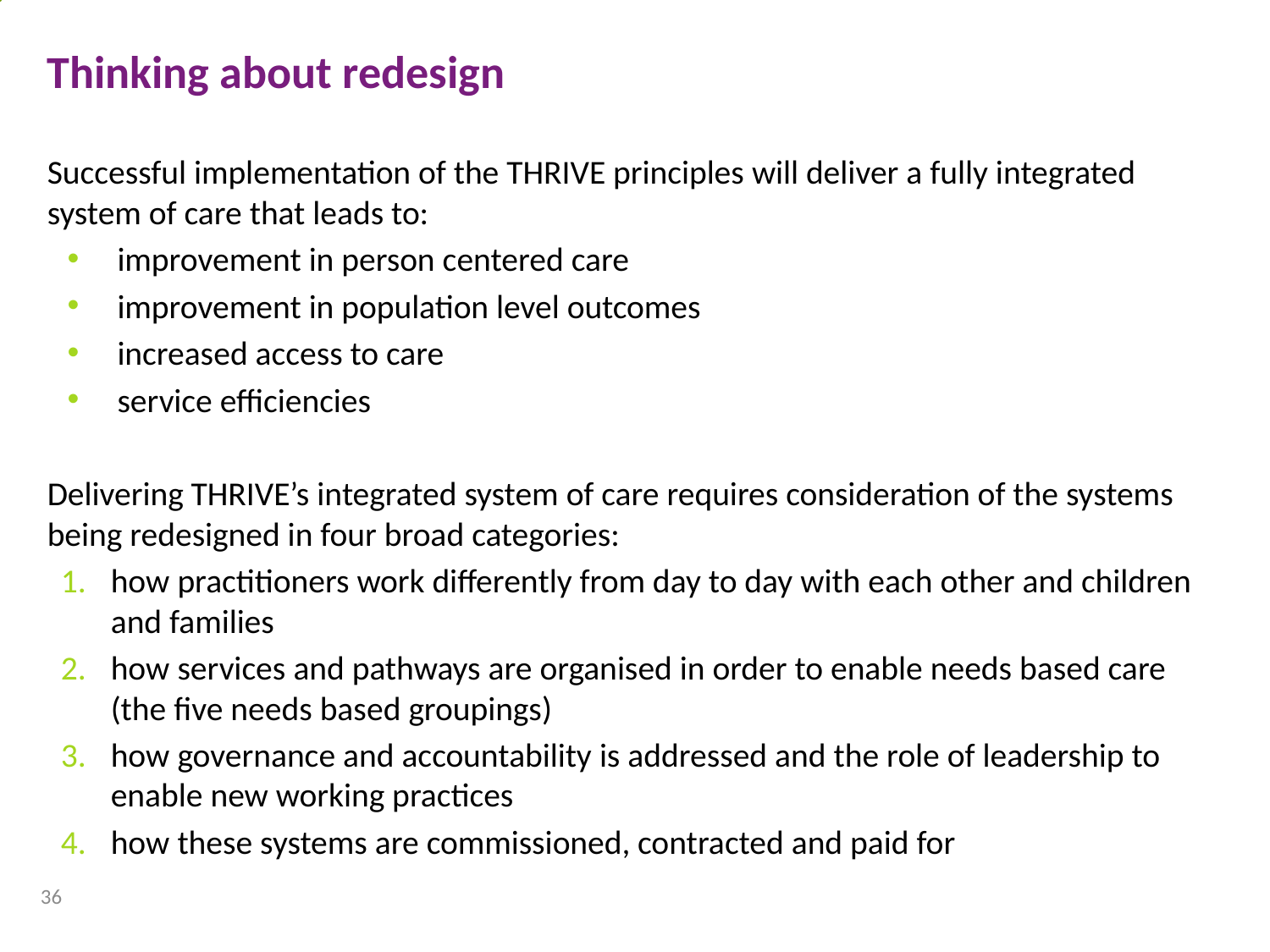

Thinking about redesign
Successful implementation of the THRIVE principles will deliver a fully integrated system of care that leads to:
improvement in person centered care
improvement in population level outcomes
increased access to care
service efficiencies

Delivering THRIVE’s integrated system of care requires consideration of the systems being redesigned in four broad categories:
how practitioners work differently from day to day with each other and children and families
how services and pathways are organised in order to enable needs based care (the five needs based groupings)
how governance and accountability is addressed and the role of leadership to enable new working practices
how these systems are commissioned, contracted and paid for